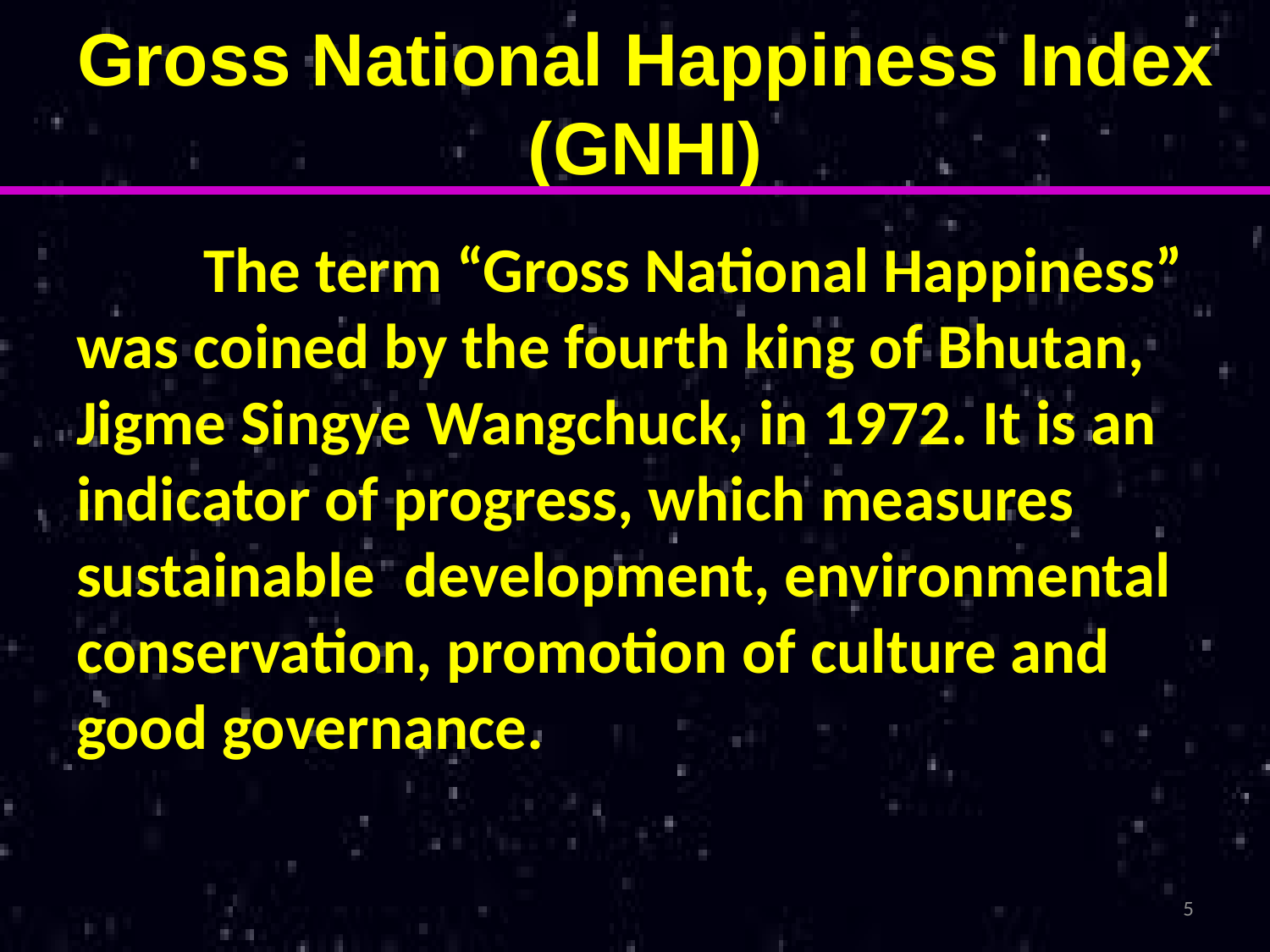

# Gross National Happiness Index (GNHI)
	The term “Gross National Happiness” was coined by the fourth king of Bhutan, Jigme Singye Wangchuck, in 1972. It is an indicator of progress, which measures sustainable  development, environmental conservation, promotion of culture and good governance.
5